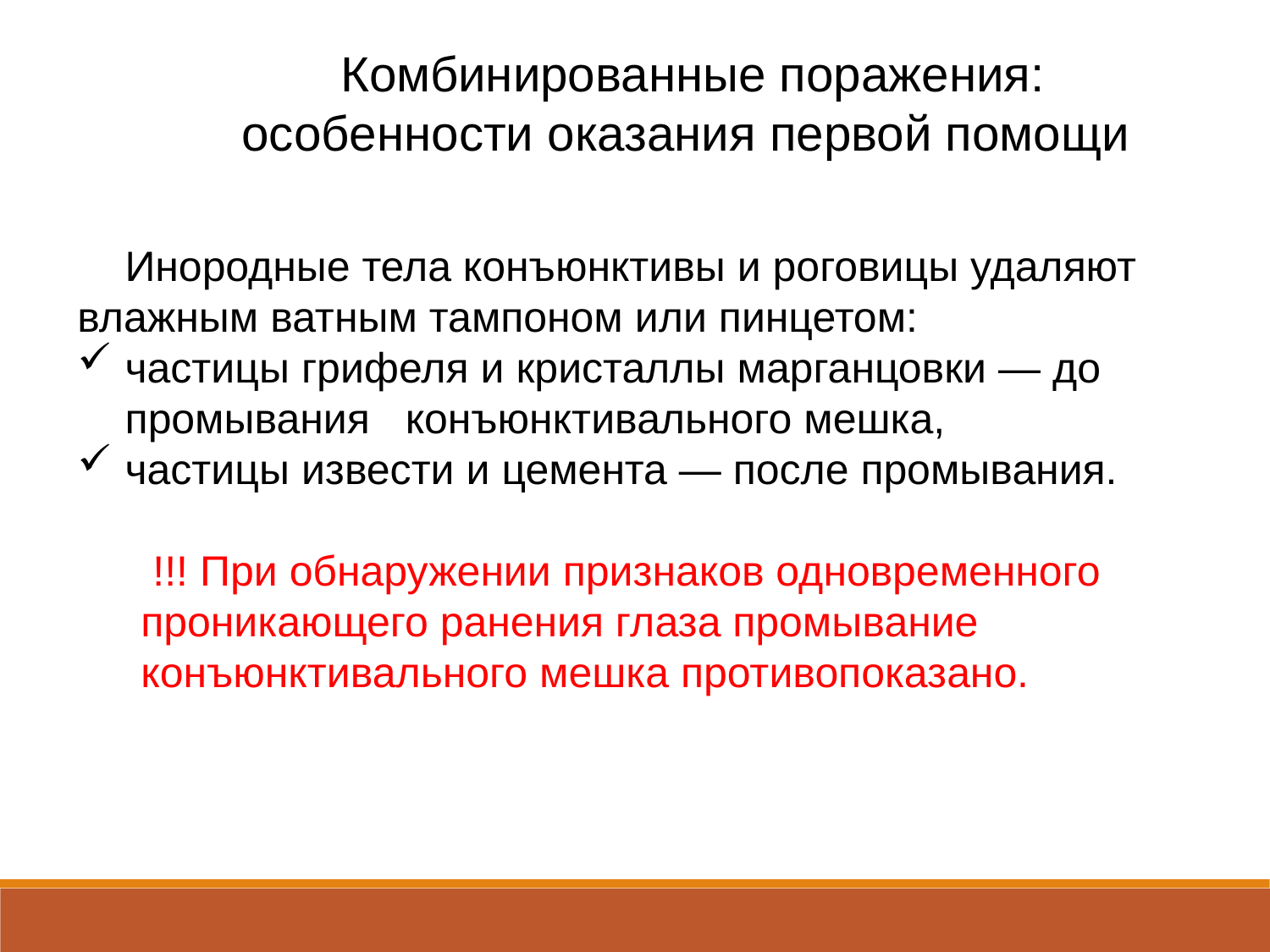

Комбинированные поражения:
особенности оказания первой помощи

    Инородные тела конъюнктивы и роговицы удаляют влажным ватным тампоном или пинцетом:
частицы грифеля и кристаллы марганцовки — до промывания   конъюнктивального мешка,
частицы извести и цемента — после промывания.

 !!! При обнаружении признаков одновременного проникающего ранения глаза промывание конъюнктивального мешка противопоказано.